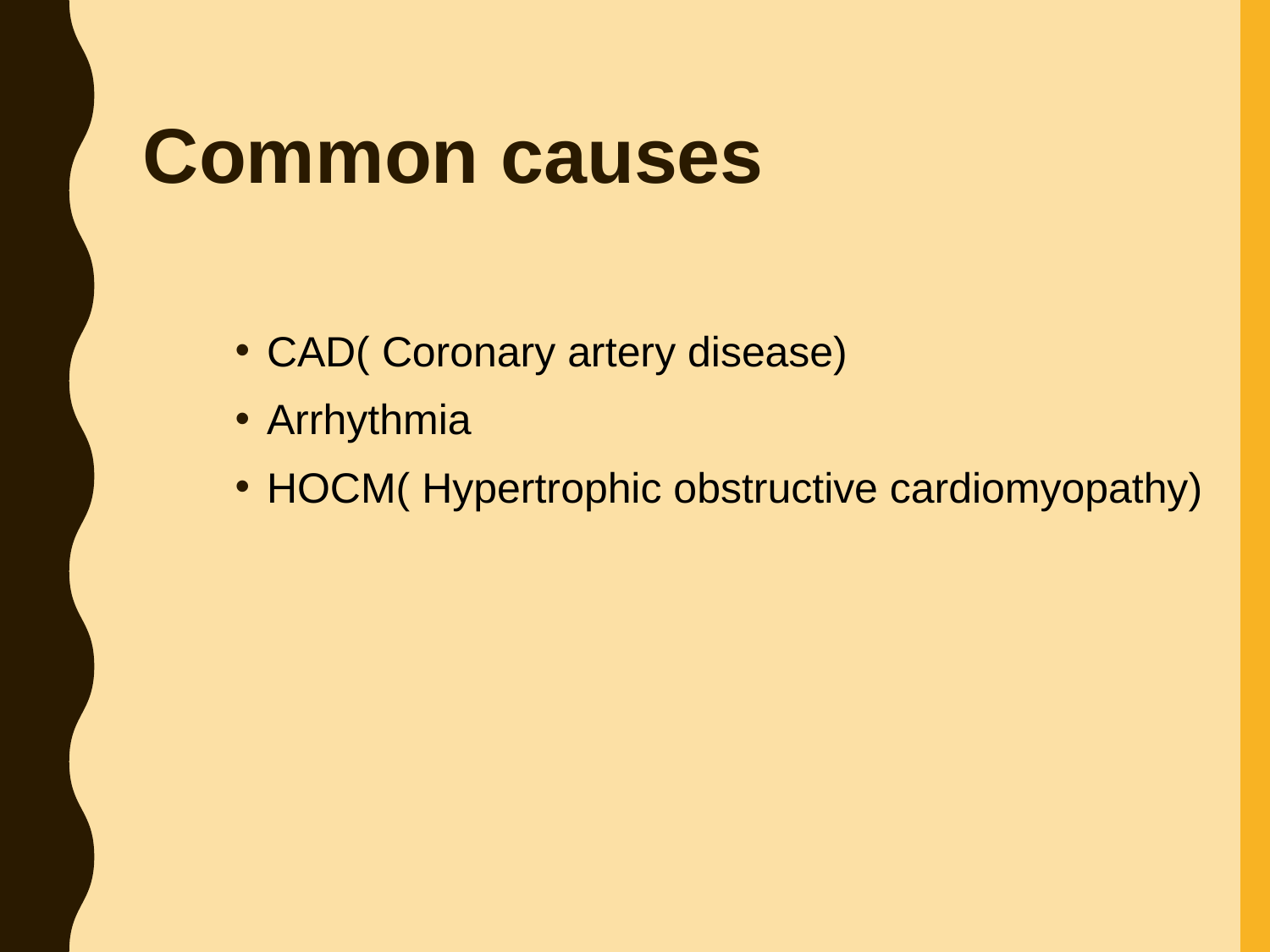

# Common causes
CAD( Coronary artery disease)
Arrhythmia
HOCM( Hypertrophic obstructive cardiomyopathy)